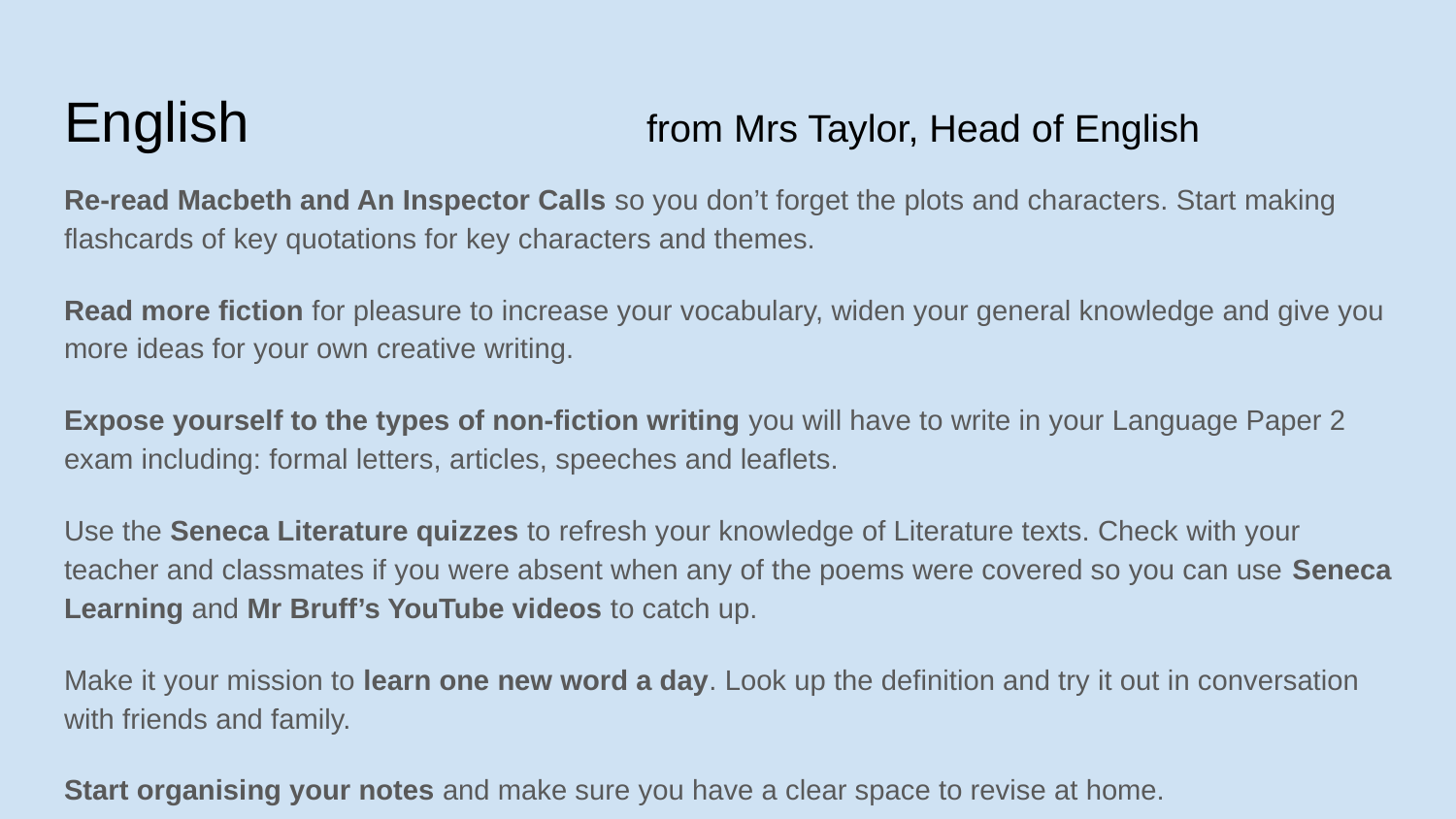

# English			from Mrs Taylor, Head of English

Re-read Macbeth and An Inspector Calls so you don’t forget the plots and characters. Start making flashcards of key quotations for key characters and themes.
Read more fiction for pleasure to increase your vocabulary, widen your general knowledge and give you more ideas for your own creative writing.
Expose yourself to the types of non-fiction writing you will have to write in your Language Paper 2 exam including: formal letters, articles, speeches and leaflets.
Use the Seneca Literature quizzes to refresh your knowledge of Literature texts. Check with your teacher and classmates if you were absent when any of the poems were covered so you can use Seneca Learning and Mr Bruff’s YouTube videos to catch up.
Make it your mission to learn one new word a day. Look up the definition and try it out in conversation with friends and family.
Start organising your notes and make sure you have a clear space to revise at home.